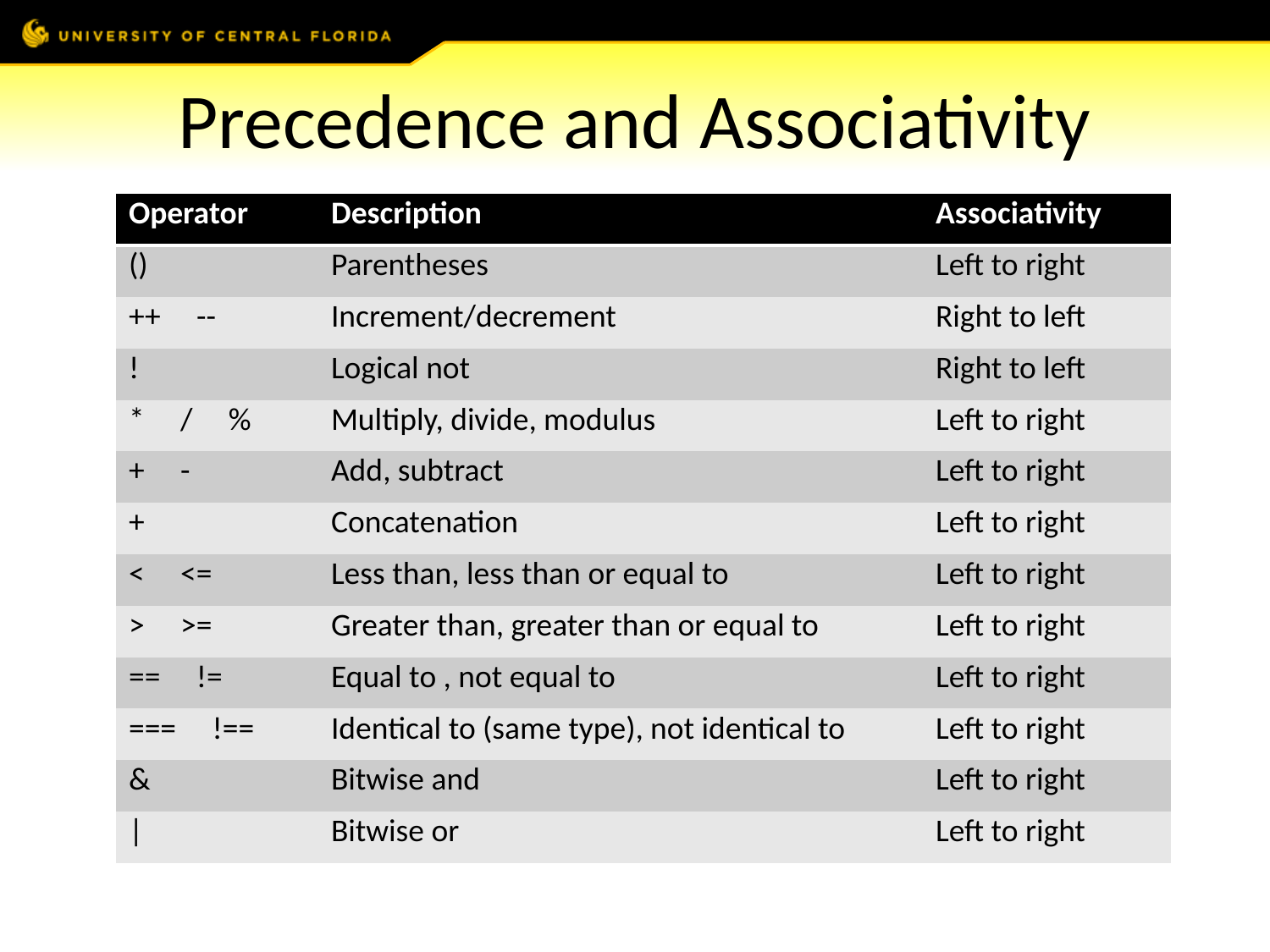

# Precedence and Associativity
| Operator | Description | Associativity |
| --- | --- | --- |
| () | Parentheses | Left to right |
| ++ -- | Increment/decrement | Right to left |
| ! | Logical not | Right to left |
| \* / % | Multiply, divide, modulus | Left to right |
| + - | Add, subtract | Left to right |
| + | Concatenation | Left to right |
| < <= | Less than, less than or equal to | Left to right |
| > >= | Greater than, greater than or equal to | Left to right |
| == != | Equal to , not equal to | Left to right |
| === !== | Identical to (same type), not identical to | Left to right |
| & | Bitwise and | Left to right |
| | | Bitwise or | Left to right |